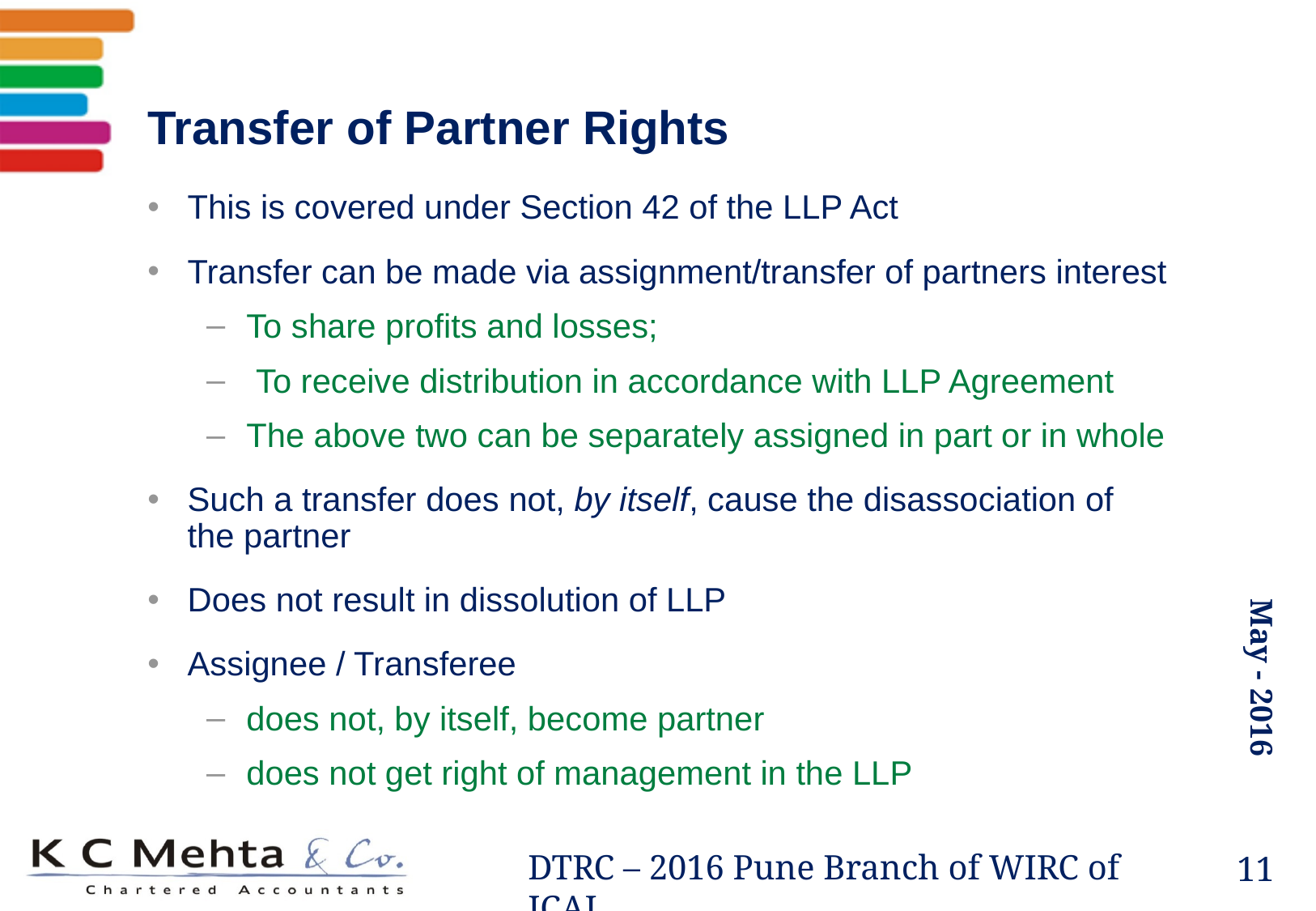

# Transfer of Partner Rights
This is covered under Section 42 of the LLP Act
Transfer can be made via assignment/transfer of partners interest
To share profits and losses;
 To receive distribution in accordance with LLP Agreement
The above two can be separately assigned in part or in whole
Such a transfer does not, by itself, cause the disassociation of the partner
Does not result in dissolution of LLP
Assignee / Transferee
does not, by itself, become partner
does not get right of management in the LLP

11